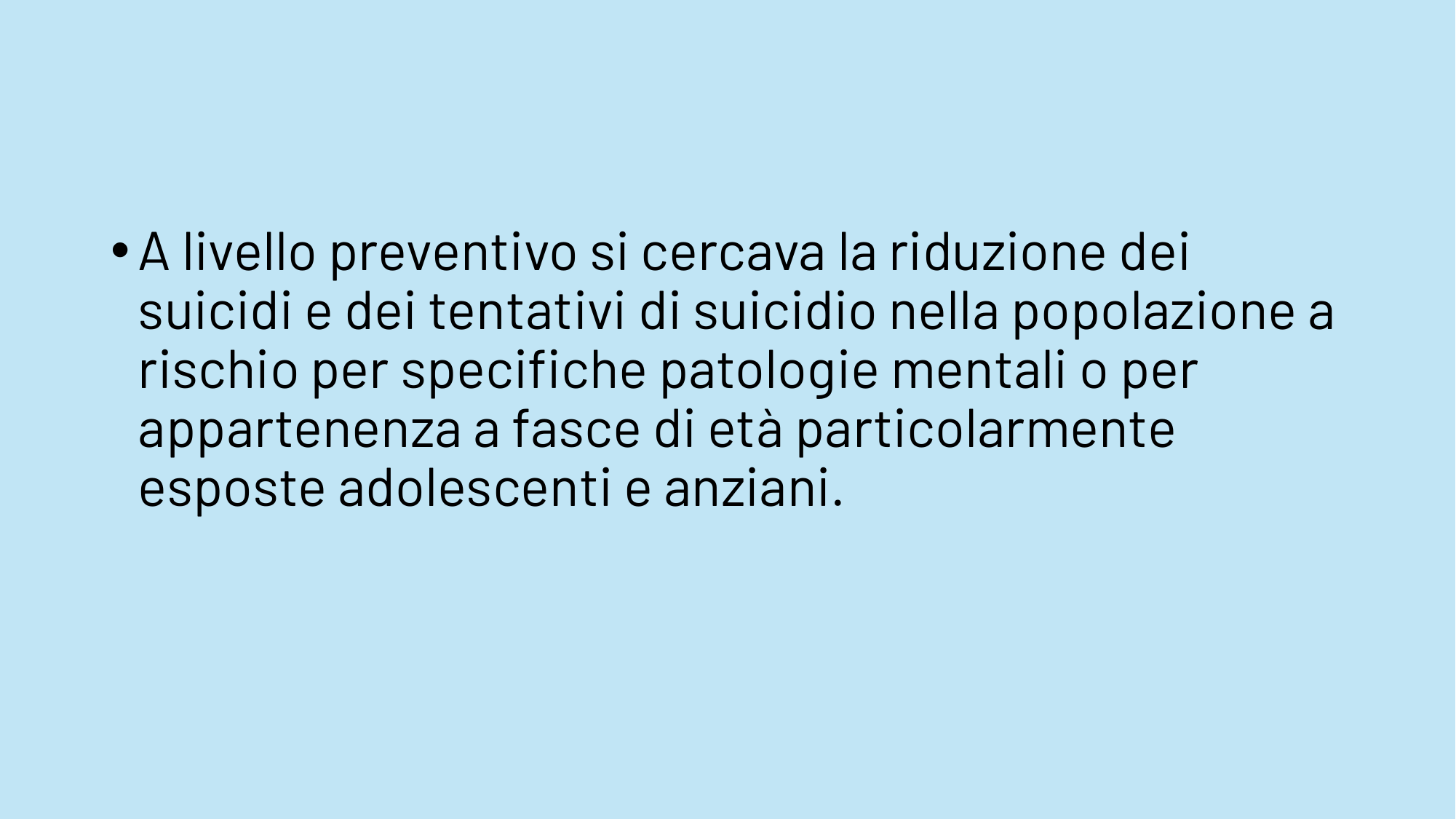

#
A livello preventivo si cercava la riduzione dei suicidi e dei tentativi di suicidio nella popolazione a rischio per specifiche patologie mentali o per appartenenza a fasce di età particolarmente esposte adolescenti e anziani.